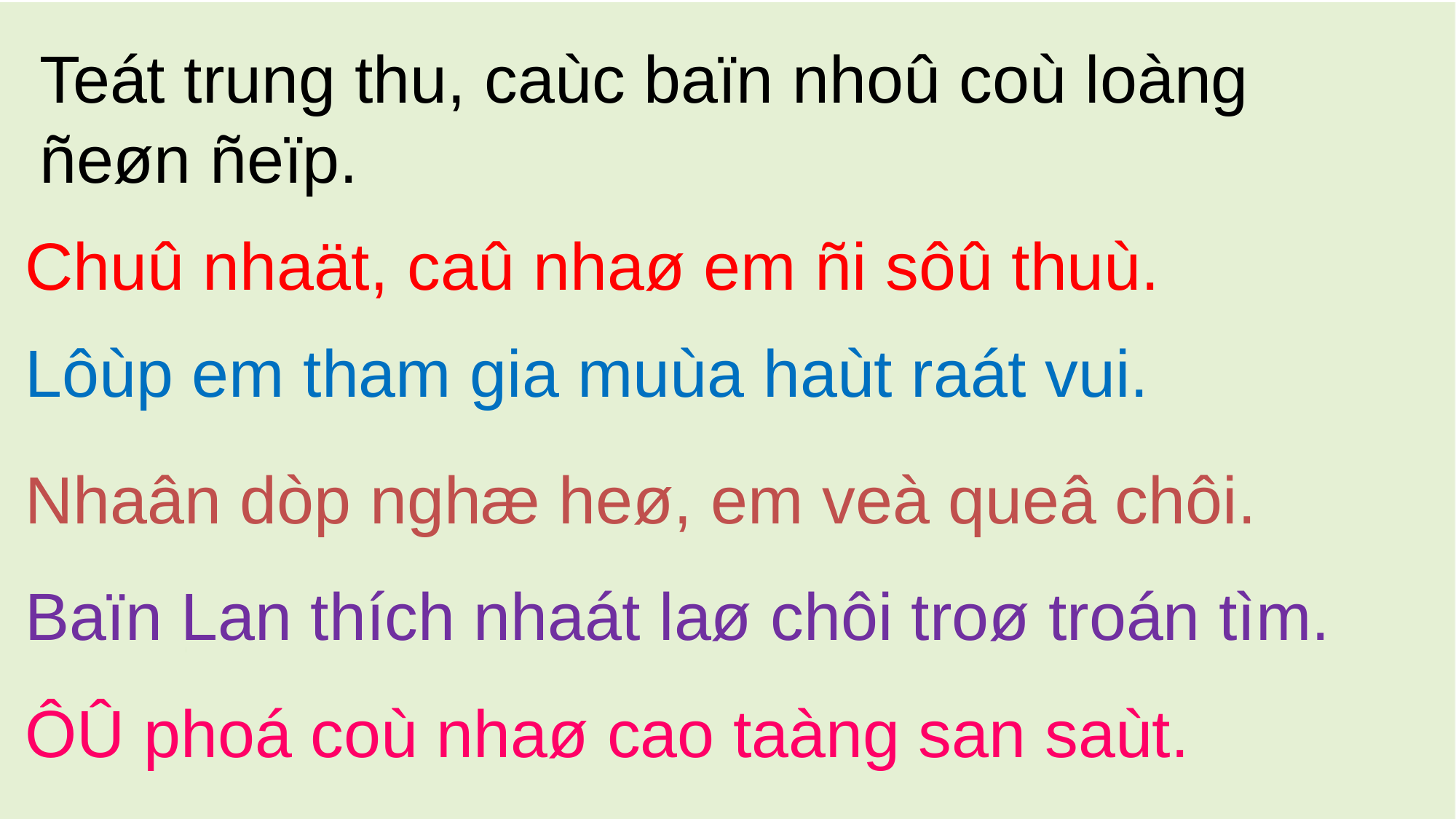

# Teát trung thu, caùc baïn nhoû coù loàng ñeøn ñeïp.
Chuû nhaät, caû nhaø em ñi sôû thuù.
Lôùp em tham gia muùa haùt raát vui.
Nhaân dòp nghæ heø, em veà queâ chôi.
Baïn Lan thích nhaát laø chôi troø troán tìm.
ÔÛ phoá coù nhaø cao taàng san saùt.